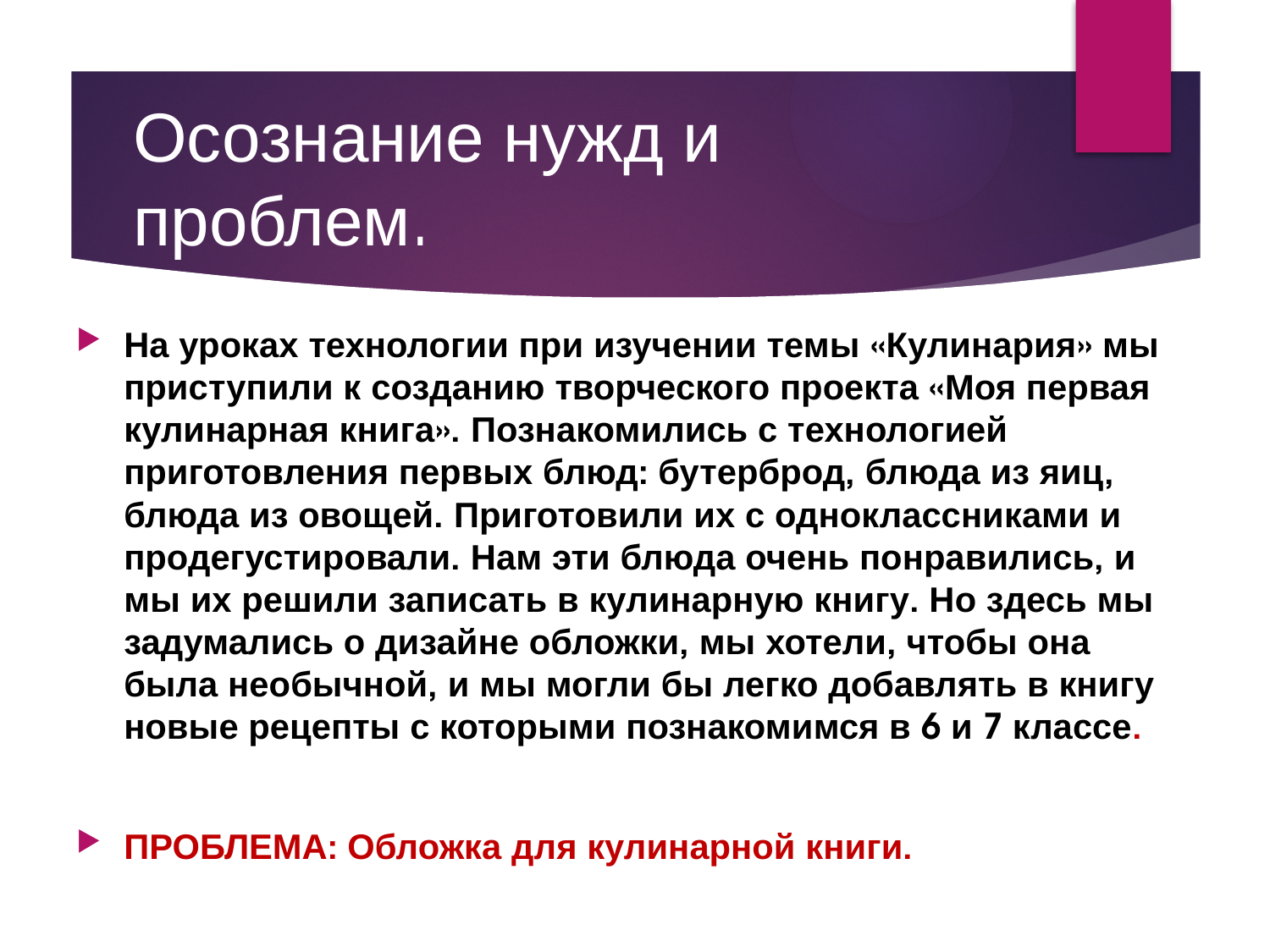

# Осознание нужд и проблем.
На уроках технологии при изучении темы «Кулинария» мы приступили к созданию творческого проекта «Моя первая кулинарная книга». Познакомились с технологией приготовления первых блюд: бутерброд, блюда из яиц, блюда из овощей. Приготовили их с одноклассниками и продегустировали. Нам эти блюда очень понравились, и мы их решили записать в кулинарную книгу. Но здесь мы задумались о дизайне обложки, мы хотели, чтобы она была необычной, и мы могли бы легко добавлять в книгу новые рецепты с которыми познакомимся в 6 и 7 классе.

ПРОБЛЕМА: Обложка для кулинарной книги.